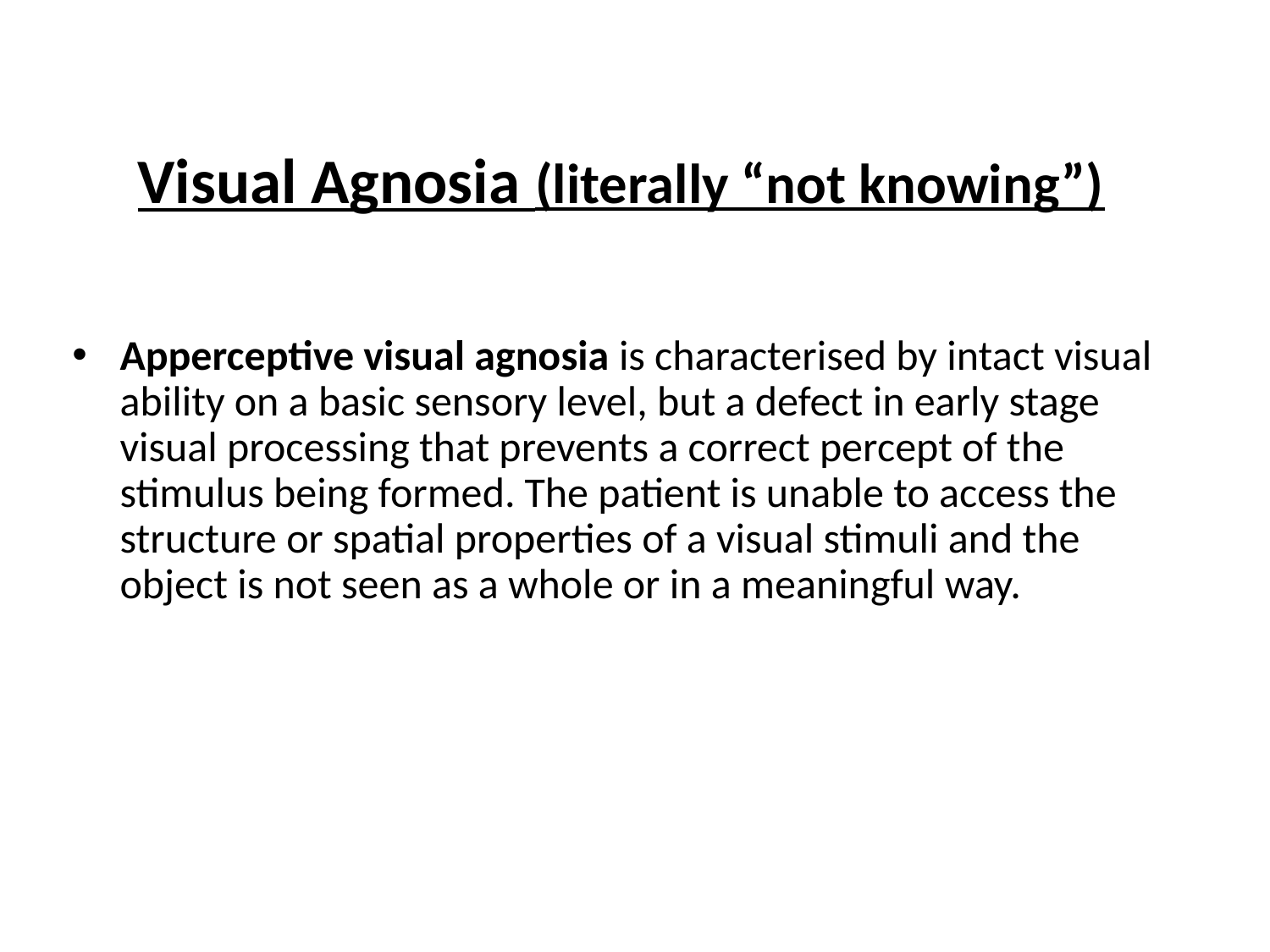

# Visual Agnosia (literally “not knowing”)
Apperceptive visual agnosia is characterised by intact visual ability on a basic sensory level, but a defect in early stage visual processing that prevents a correct percept of the stimulus being formed. The patient is unable to access the structure or spatial properties of a visual stimuli and the object is not seen as a whole or in a meaningful way.